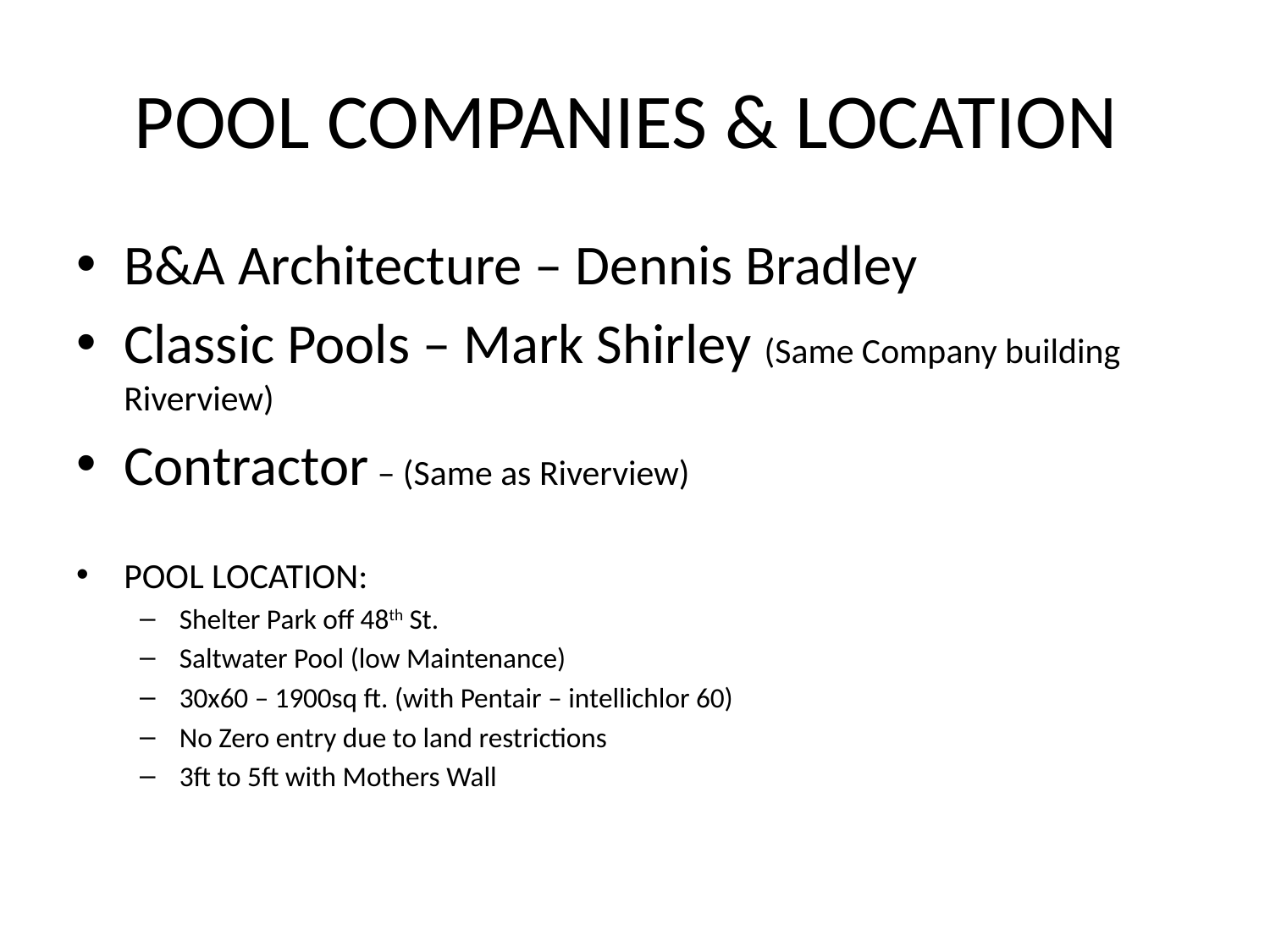

# POOL COMPANIES & LOCATION
B&A Architecture – Dennis Bradley
Classic Pools – Mark Shirley (Same Company building Riverview)
Contractor – (Same as Riverview)

POOL LOCATION:
Shelter Park off 48th St.
Saltwater Pool (low Maintenance)
30x60 – 1900sq ft. (with Pentair – intellichlor 60)
No Zero entry due to land restrictions
3ft to 5ft with Mothers Wall